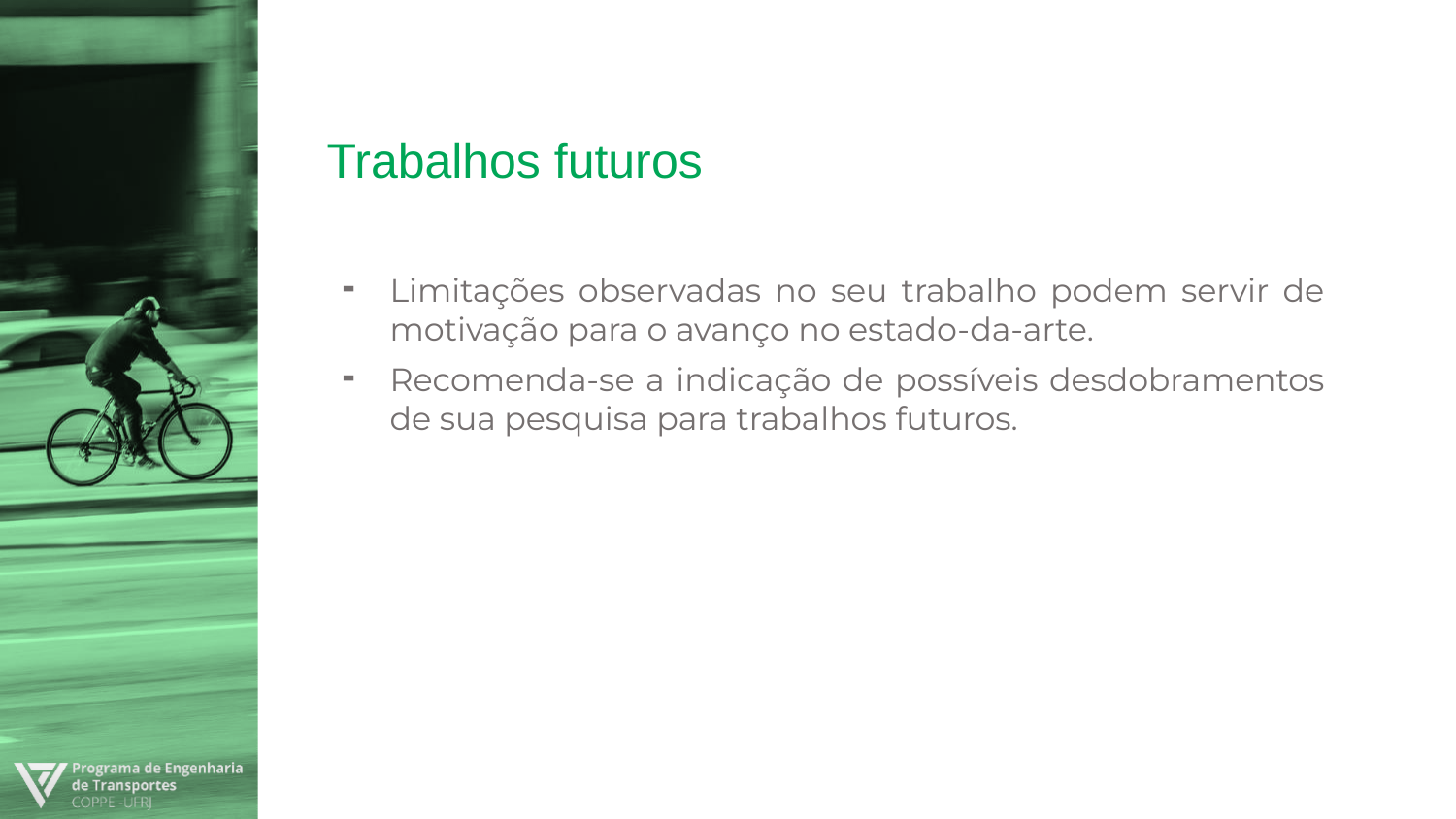

# Trabalhos futuros
Limitações observadas no seu trabalho podem servir de motivação para o avanço no estado-da-arte.
Recomenda-se a indicação de possíveis desdobramentos de sua pesquisa para trabalhos futuros.